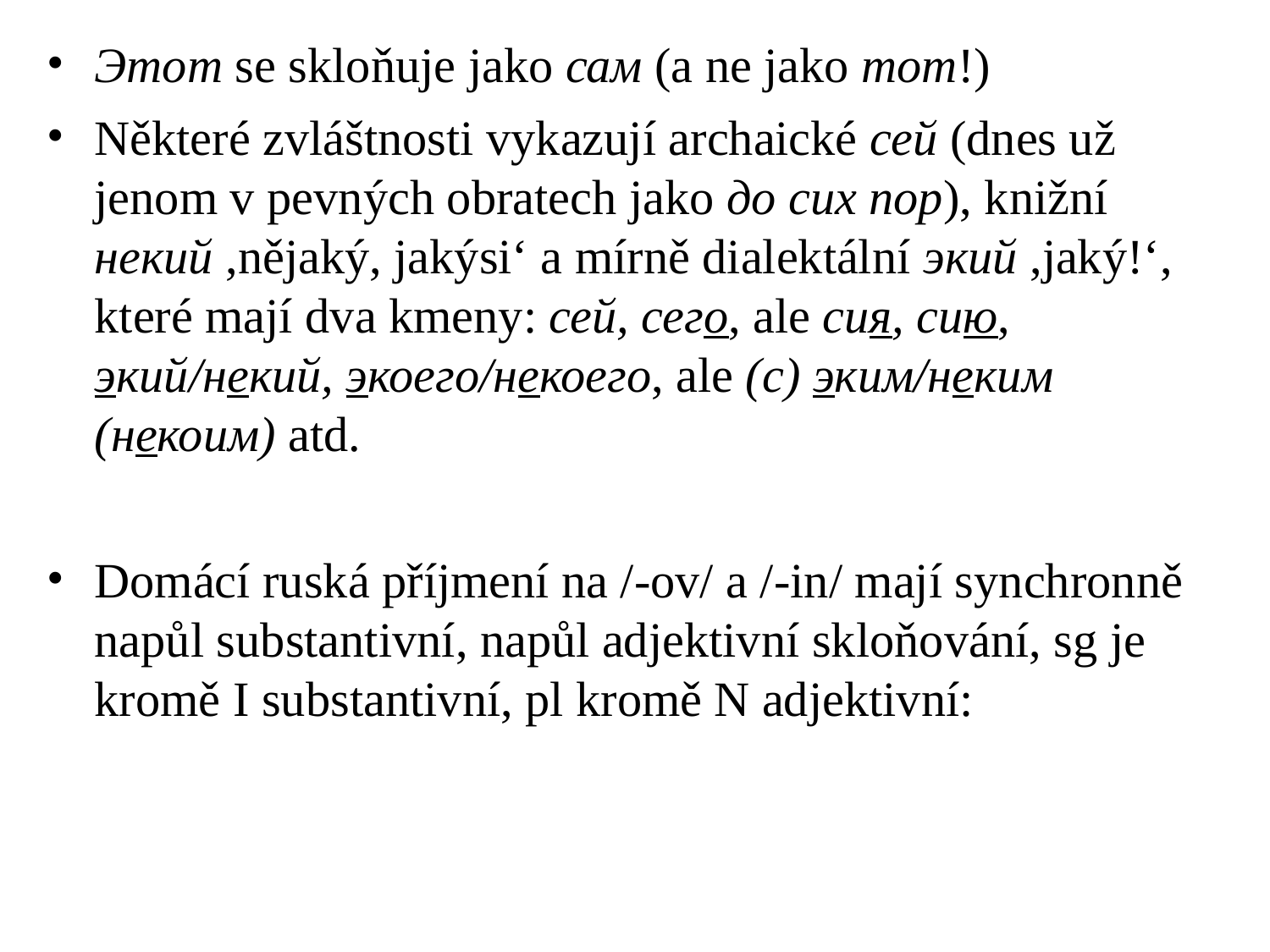

# Этот se skloňuje jako сам (a ne jako тот!)
Některé zvláštnosti vykazují archaické сей (dnes už jenom v pevných obratech jako до сих пор), knižní некий ,nějaký, jakýsi‘ a mírně dialektální экий ,jaký!‘, které mají dva kmeny: сей, сего, ale сия, сию, экий/некий, экоего/некоего, ale (с) эким/неким (некоим) atd.

Domácí ruská příjmení na /-ov/ a /-in/ mají synchronně napůl substantivní, napůl adjektivní skloňování, sg je kromě I substantivní, pl kromě N adjektivní: